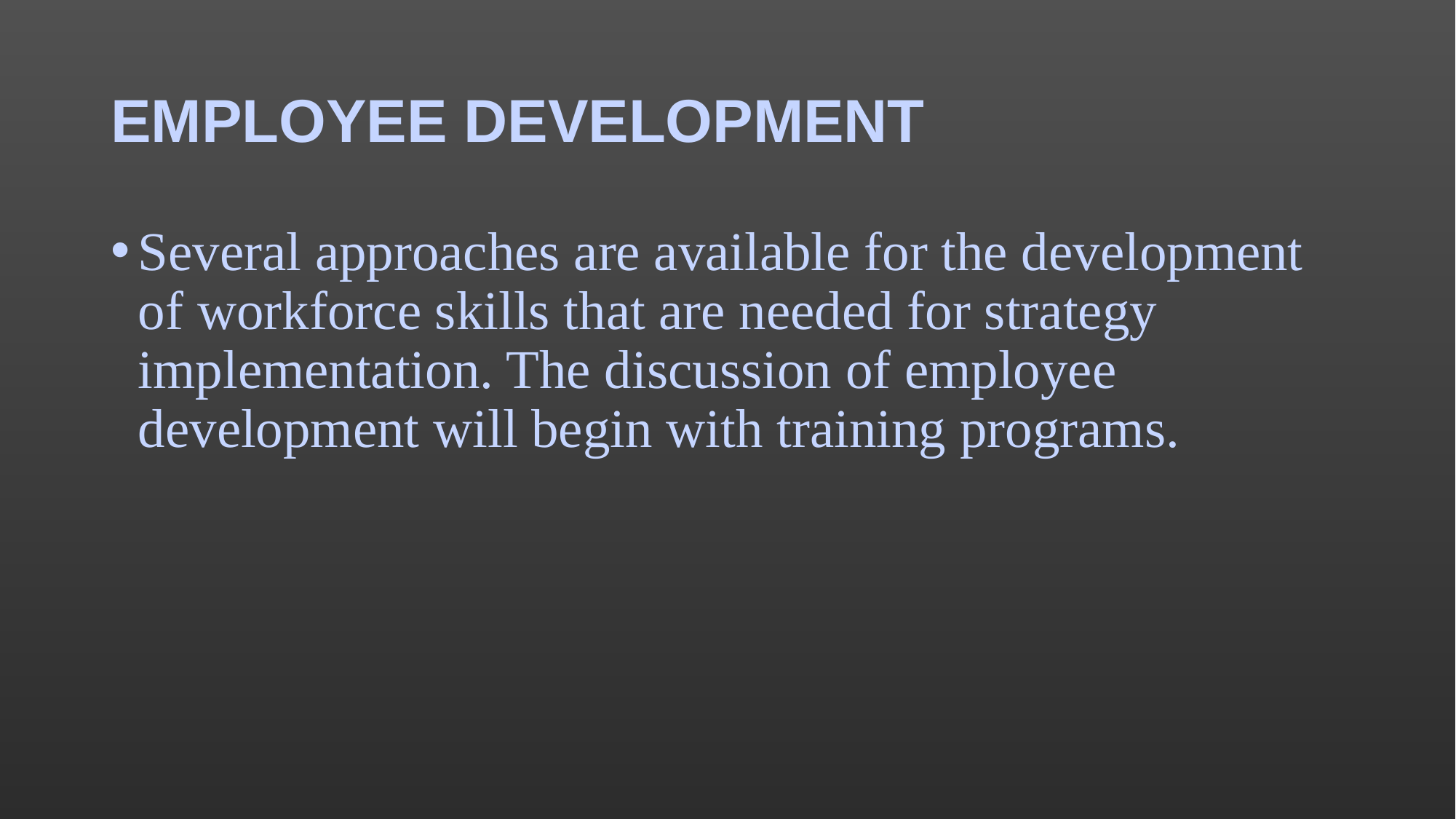

# EMPLOYEE DEVELOPMENT
Several approaches are available for the development of workforce skills that are needed for strategy implementation. The discussion of employee development will begin with training programs.